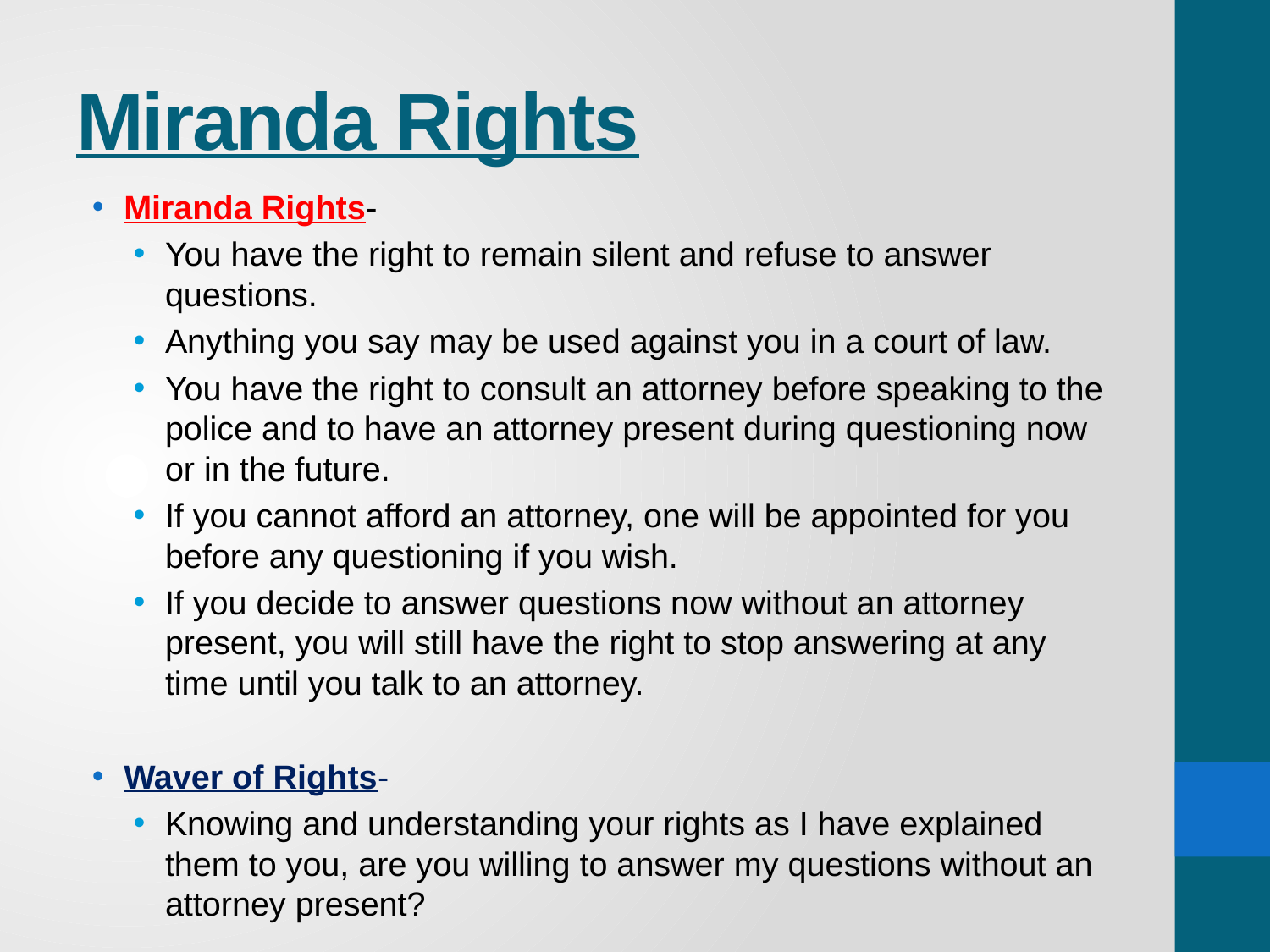

# Miranda Rights
Miranda Rights-
You have the right to remain silent and refuse to answer questions.
Anything you say may be used against you in a court of law.
You have the right to consult an attorney before speaking to the police and to have an attorney present during questioning now or in the future.
If you cannot afford an attorney, one will be appointed for you before any questioning if you wish.
If you decide to answer questions now without an attorney present, you will still have the right to stop answering at any time until you talk to an attorney.

Waver of Rights-
Knowing and understanding your rights as I have explained them to you, are you willing to answer my questions without an attorney present?